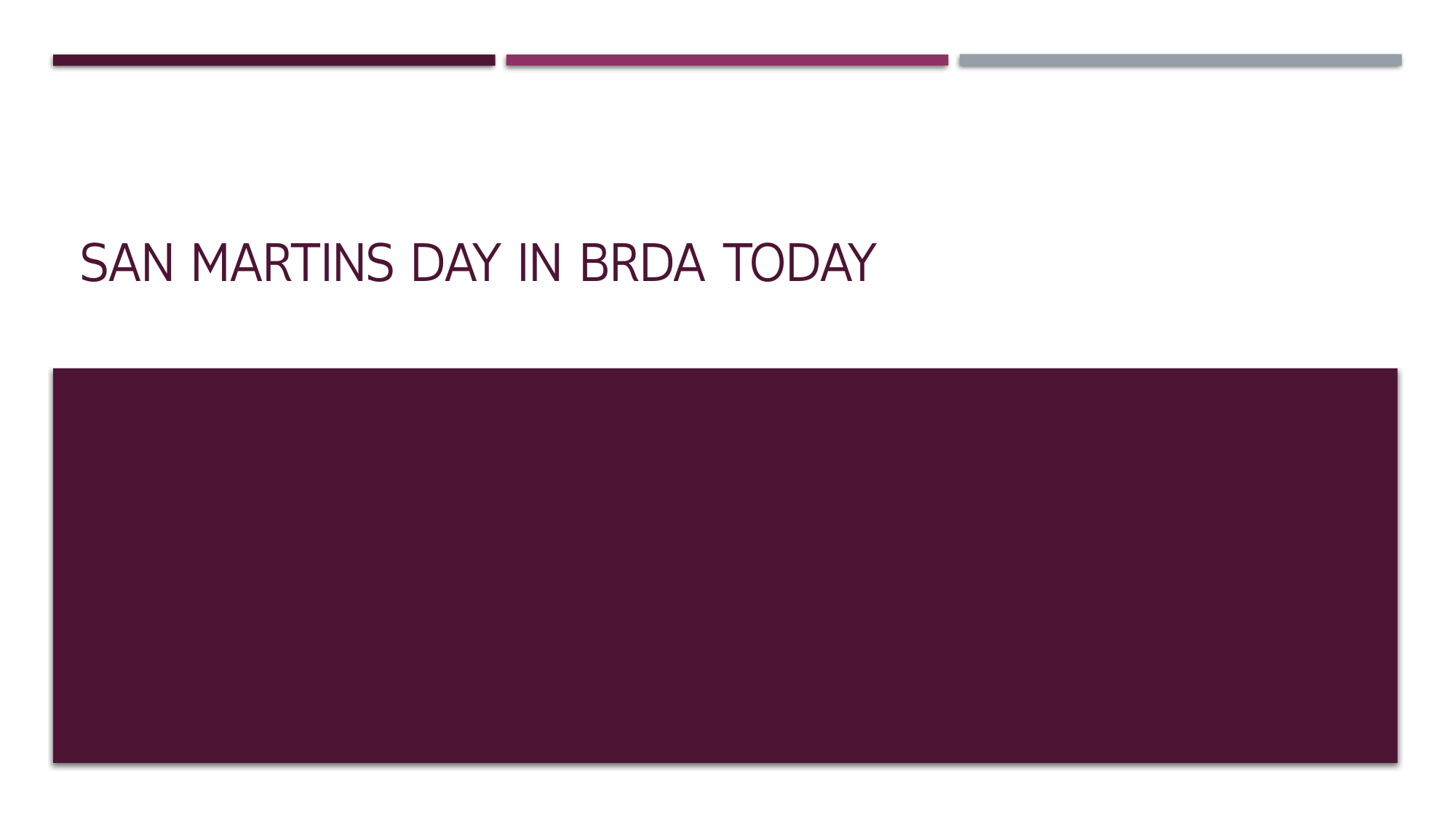

# San martins day IN BRDA today